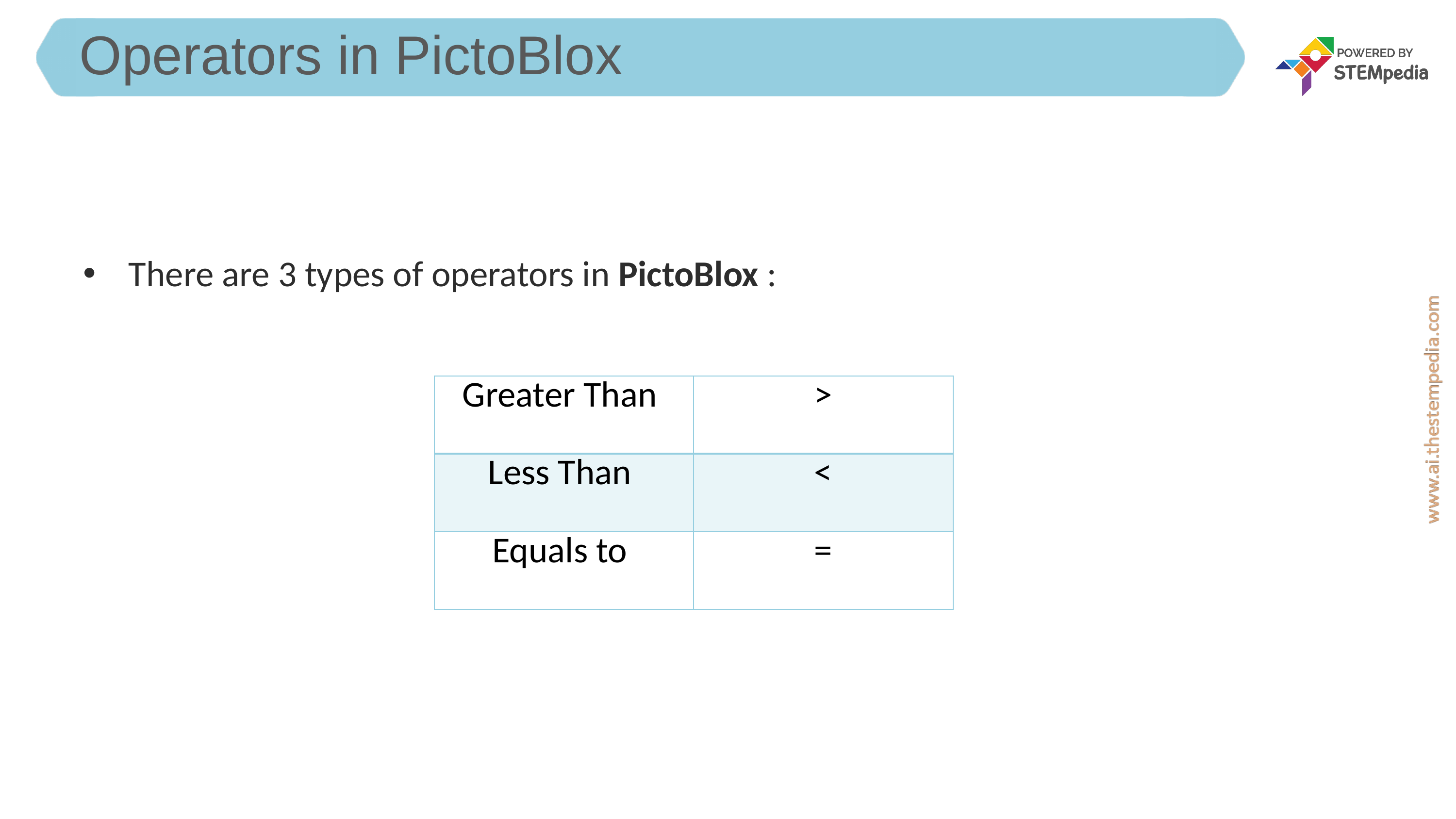

# Operators in PictoBlox

There are 3 types of operators in PictoBlox :
| Greater Than | > |
| --- | --- |
| Less Than | < |
| Equals to | = |